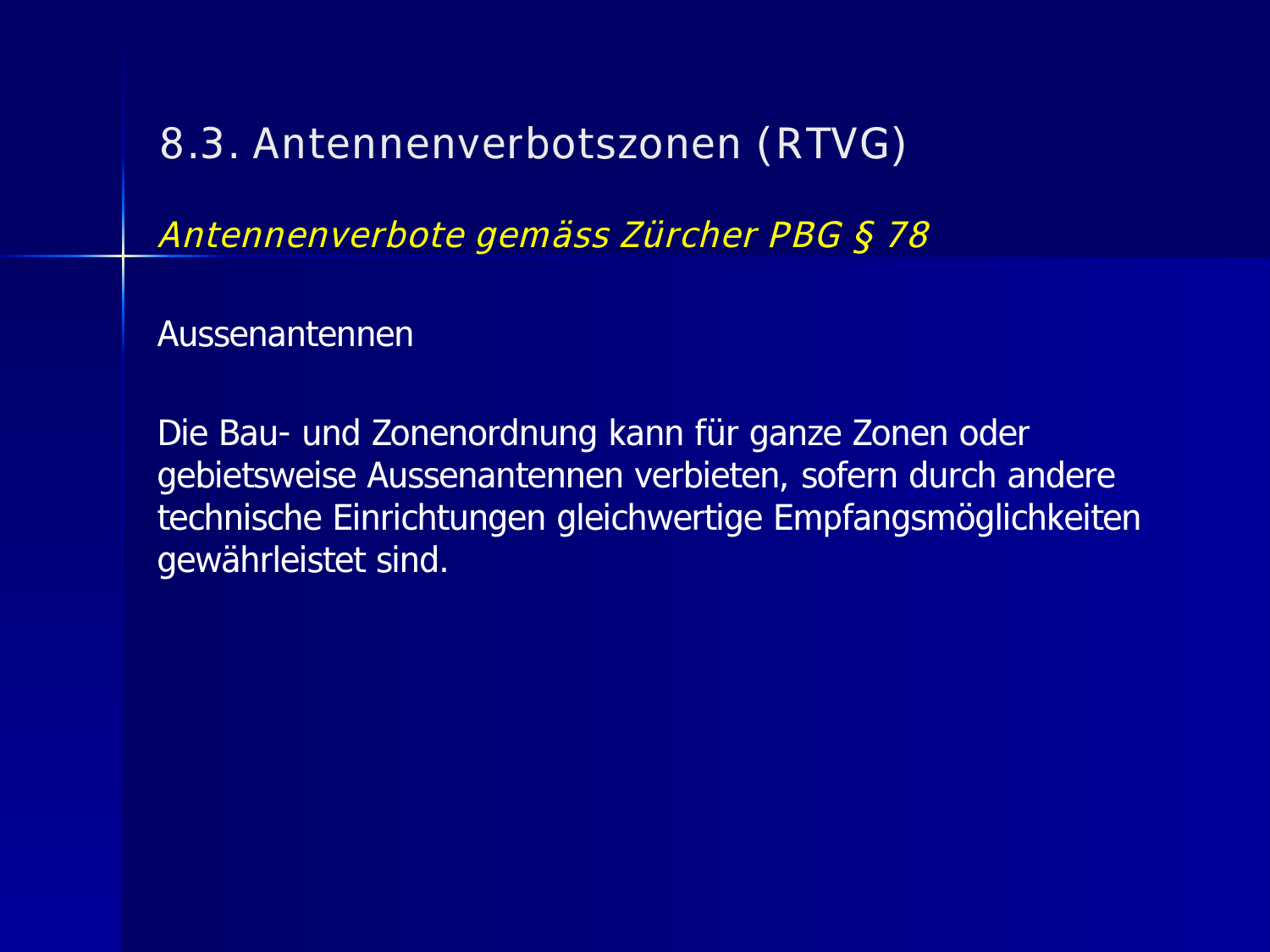

8.3. Antennenverbotszonen (RTVG)
Antennenverbote gemäss Zürcher PBG § 78

Aussenantennen

Die Bau- und Zonenordnung kann für ganze Zonen oder gebietsweise Aussenantennen verbieten, sofern durch andere technische Einrichtungen gleichwertige Empfangsmöglichkeiten gewährleistet sind.